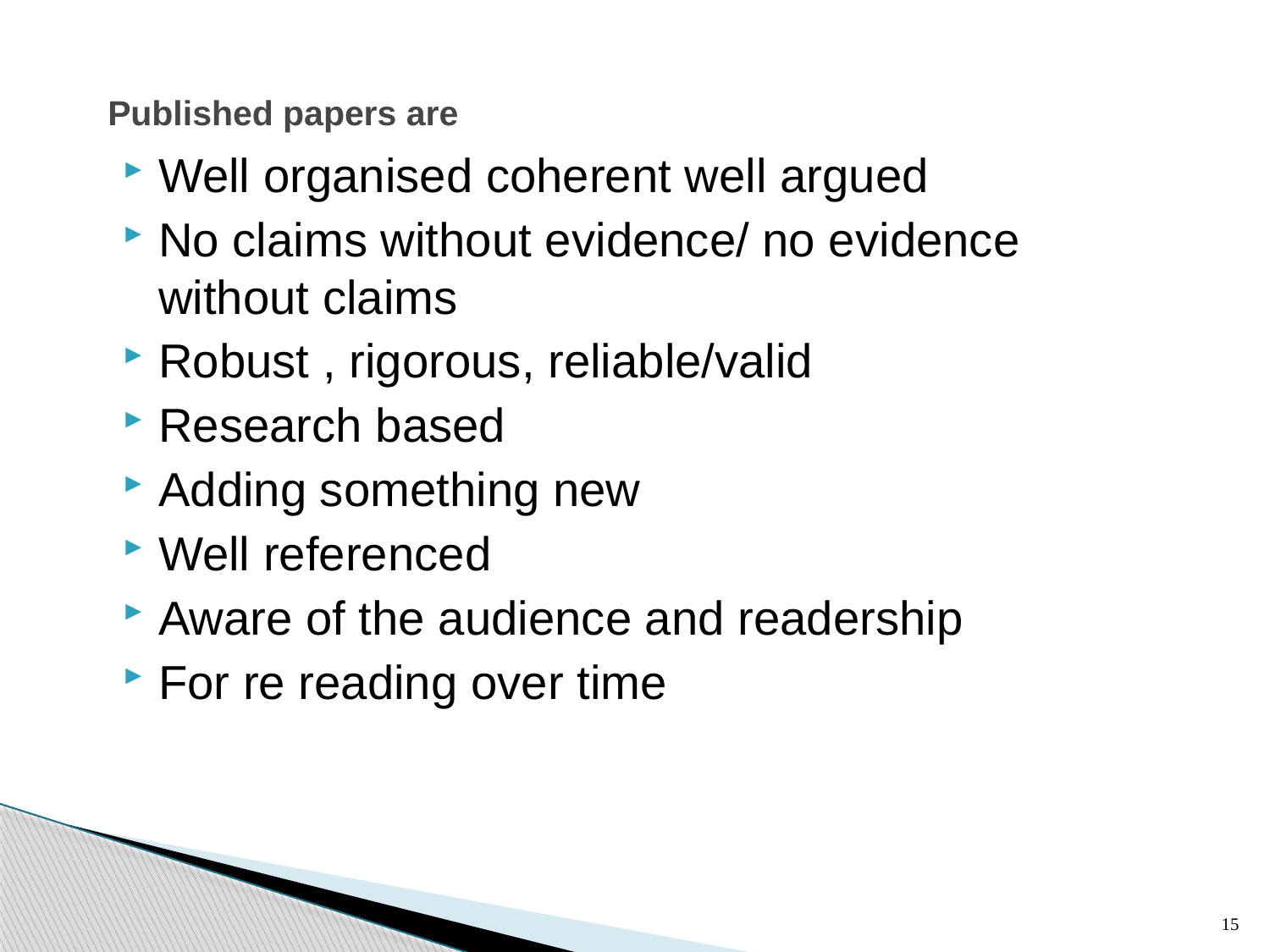

# Published papers are
Well organised coherent well argued
No claims without evidence/ no evidence without claims
Robust , rigorous, reliable/valid
Research based
Adding something new
Well referenced
Aware of the audience and readership
For re reading over time
15